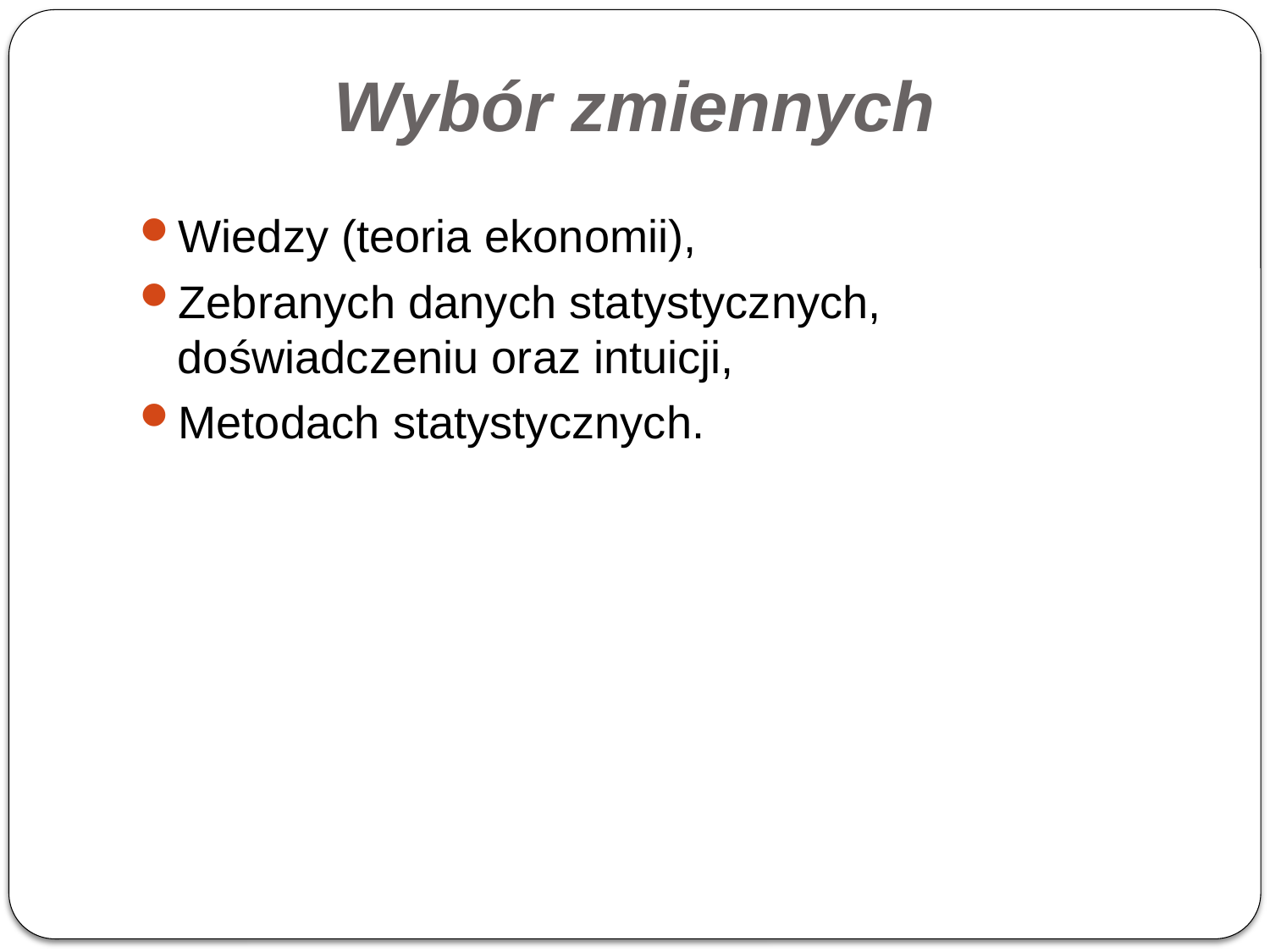

# Wybór zmiennych
Wiedzy (teoria ekonomii),
Zebranych danych statystycznych, doświadczeniu oraz intuicji,
Metodach statystycznych.